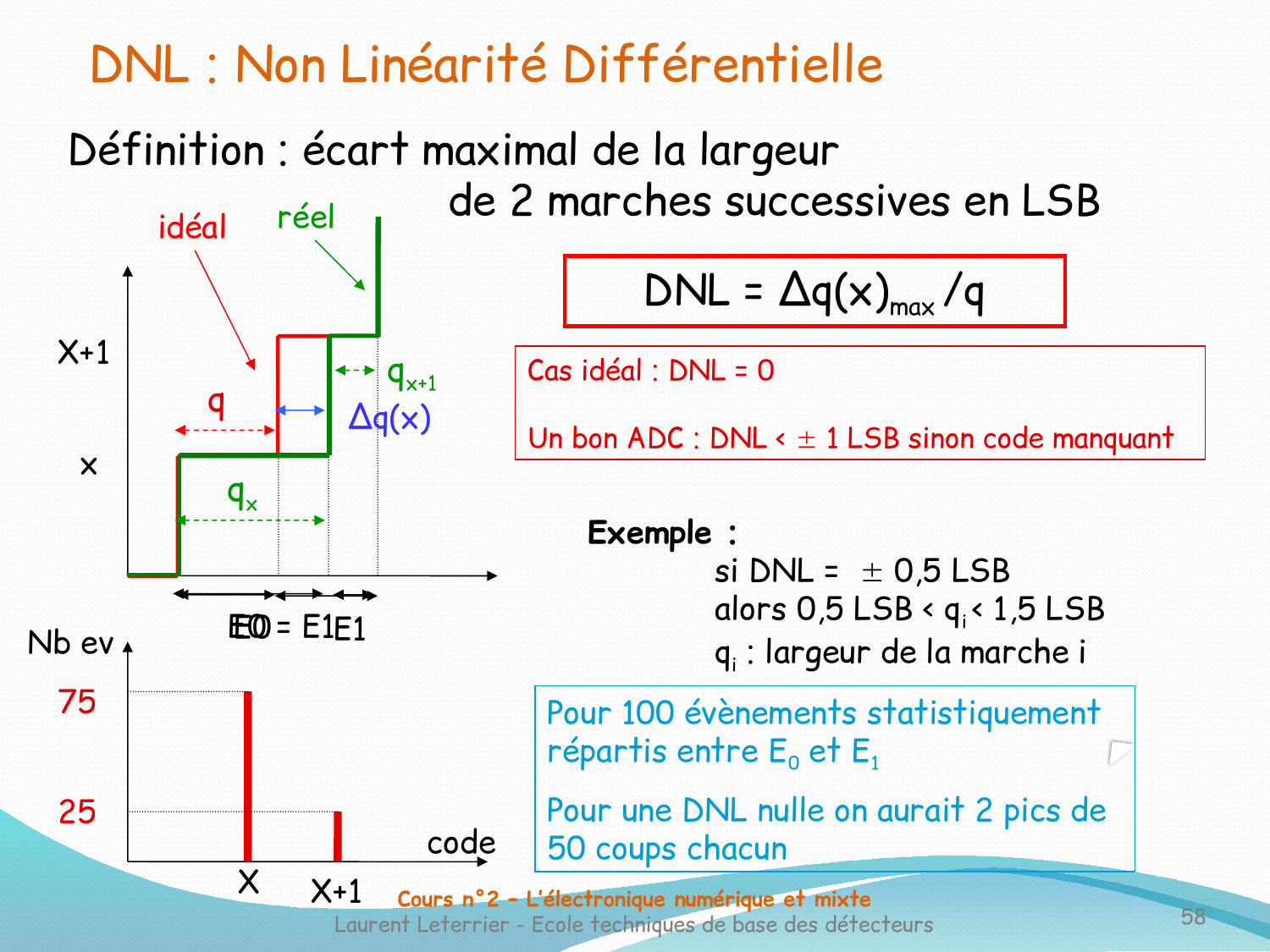

DNL : Non Linéarité Différentielle
Définition : écart maximal de la largeur
			de 2 marches successives en LSB

réel

idéal

DNL = Δq(x)max /q

X+1
x

qx+1

Δq(x)

qx

Cas idéal : DNL = 0

Un bon ADC : DNL < ± 1 LSB sinon code manquant
q

Exemple :
	si DNL =  ± 0,5 LSB
	alors 0,5 LSB < qi < 1,5 LSB
	qi : largeur de la marche i

E0
E1

E0 = E1
Nb ev

75

25

X

X+1
Pour 100 évènements statistiquement répartis entre E0 et E1
Pour une DNL nulle on aurait 2 pics de 50 coups chacun
code
58
Cours n°2 – L’électronique numérique et mixte
Laurent Leterrier - Ecole techniques de base des détecteurs